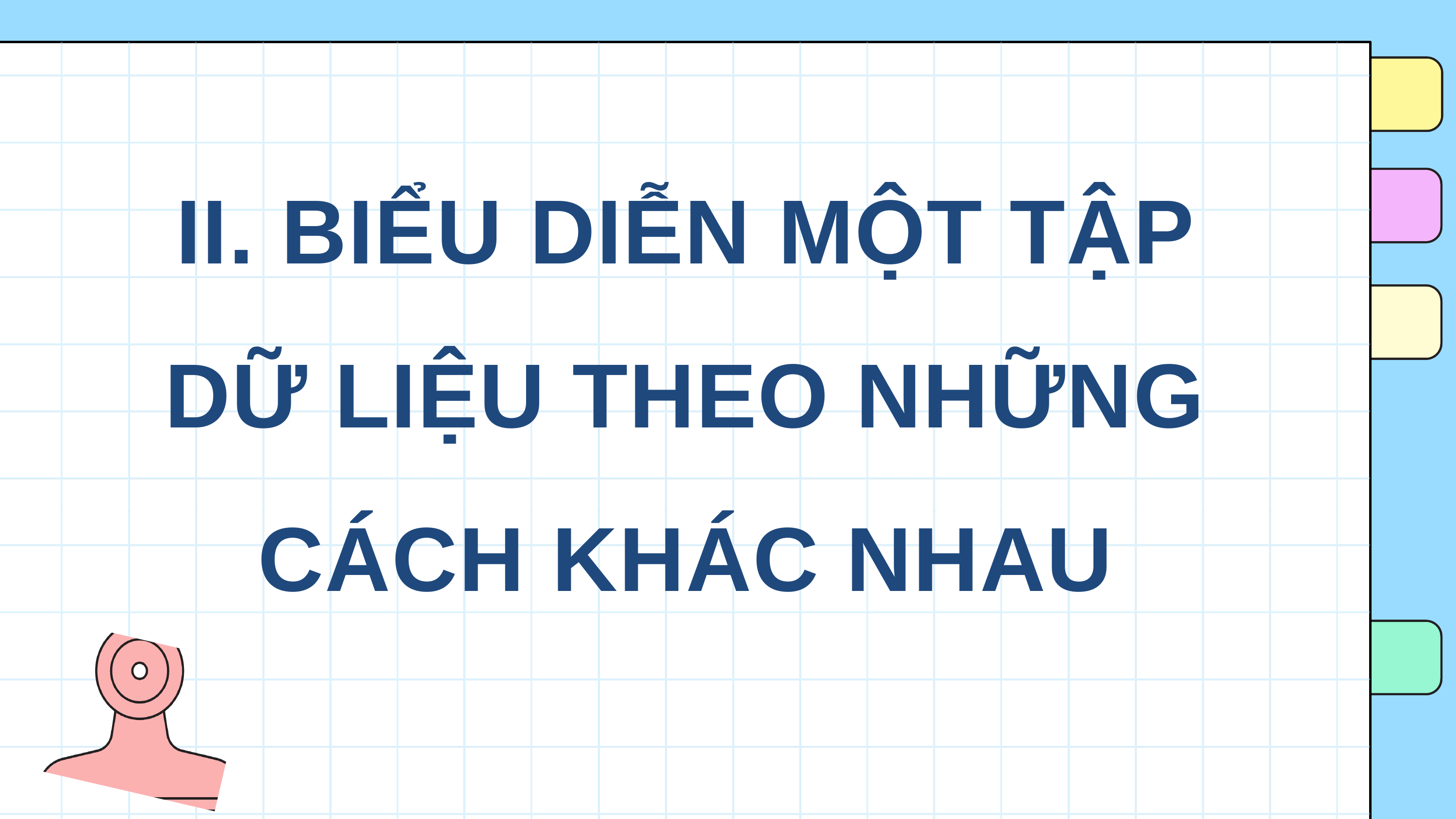

II. BIỂU DIỄN MỘT TẬP DỮ LIỆU THEO NHỮNG CÁCH KHÁC NHAU